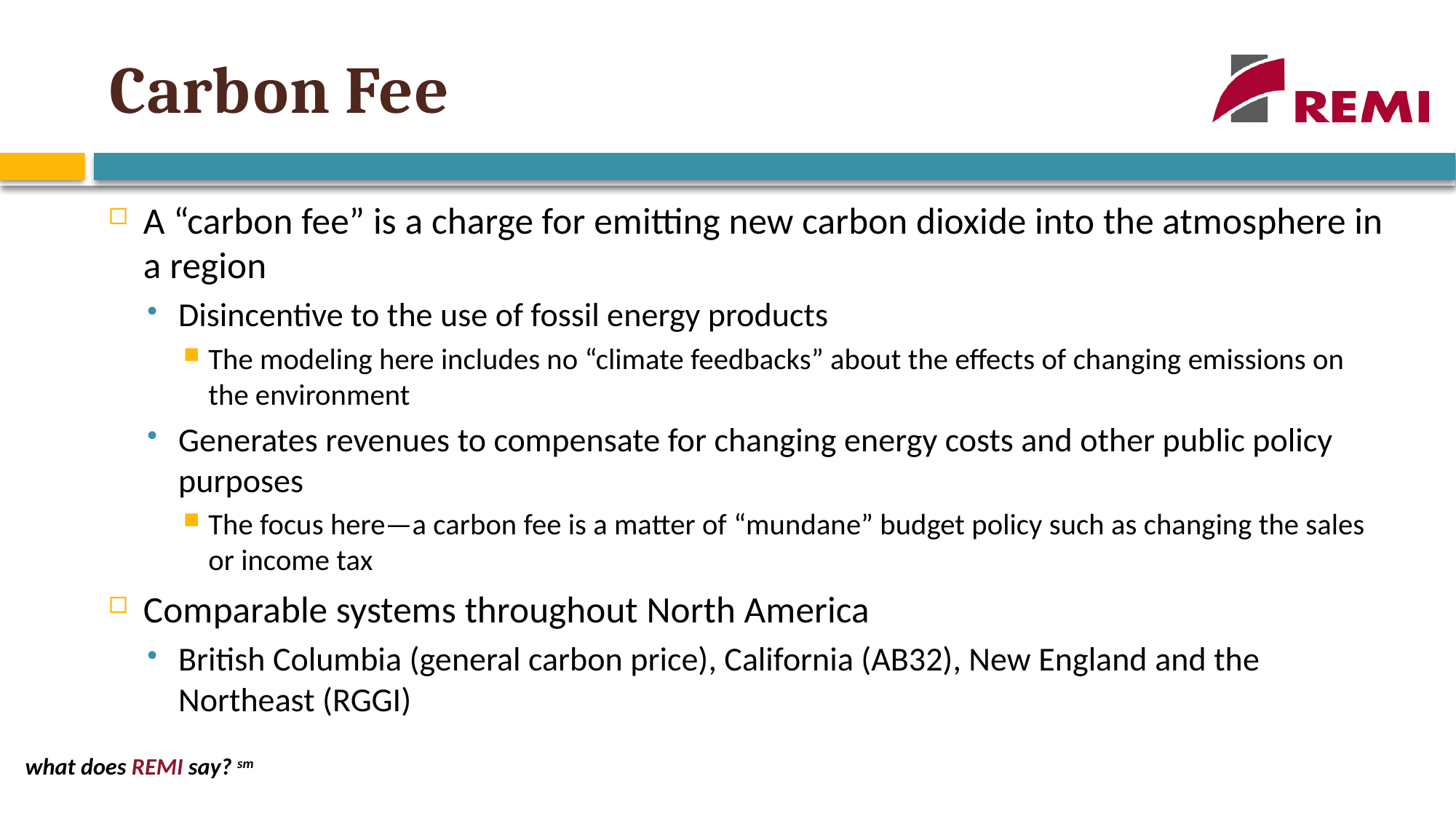

# Carbon Fee
A “carbon fee” is a charge for emitting new carbon dioxide into the atmosphere in a region
Disincentive to the use of fossil energy products
The modeling here includes no “climate feedbacks” about the effects of changing emissions on the environment
Generates revenues to compensate for changing energy costs and other public policy purposes
The focus here—a carbon fee is a matter of “mundane” budget policy such as changing the sales or income tax
Comparable systems throughout North America
British Columbia (general carbon price), California (AB32), New England and the Northeast (RGGI)